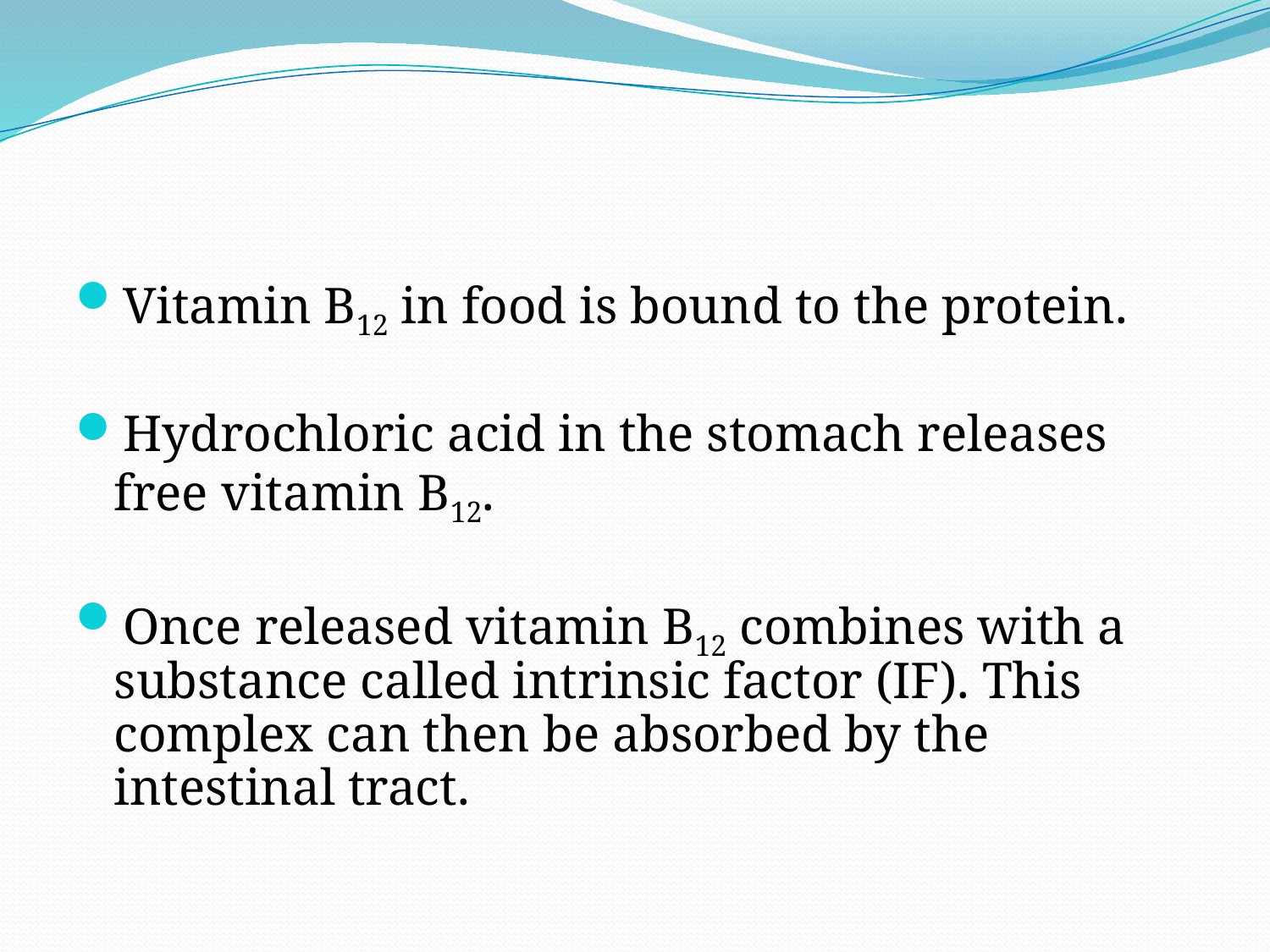

#
Vitamin B12 in food is bound to the protein.

Hydrochloric acid in the stomach releases free vitamin B12.

Once released vitamin B12 combines with a substance called intrinsic factor (IF). This complex can then be absorbed by the intestinal tract.